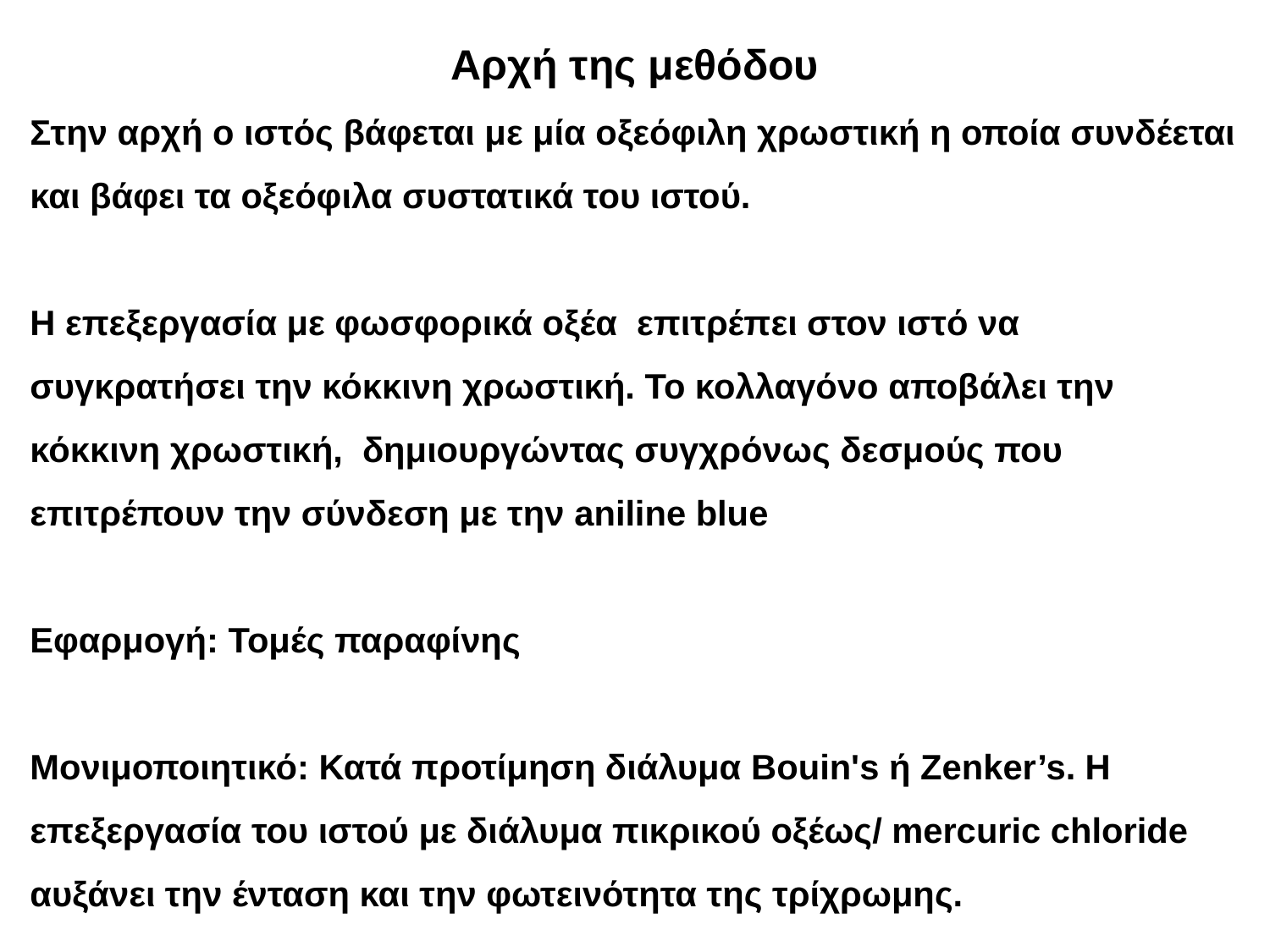

Αρχή της μεθόδου
Στην αρχή ο ιστός βάφεται με μία οξεόφιλη χρωστική η οποία συνδέεται και βάφει τα οξεόφιλα συστατικά του ιστού.

Η επεξεργασία με φωσφορικά οξέα  επιτρέπει στον ιστό να συγκρατήσει την κόκκινη χρωστική. Το κολλαγόνο αποβάλει την κόκκινη χρωστική,  δημιουργώντας συγχρόνως δεσμούς που επιτρέπουν την σύνδεση με την aniline blue

Εφαρμογή: Τομές παραφίνης

Μονιμοποιητικό: Κατά προτίμηση διάλυμα Bouin's ή Zenker’s. Η επεξεργασία του ιστού με διάλυμα πικρικού οξέως/ mercuric chloride αυξάνει την ένταση και την φωτεινότητα της τρίχρωμης.